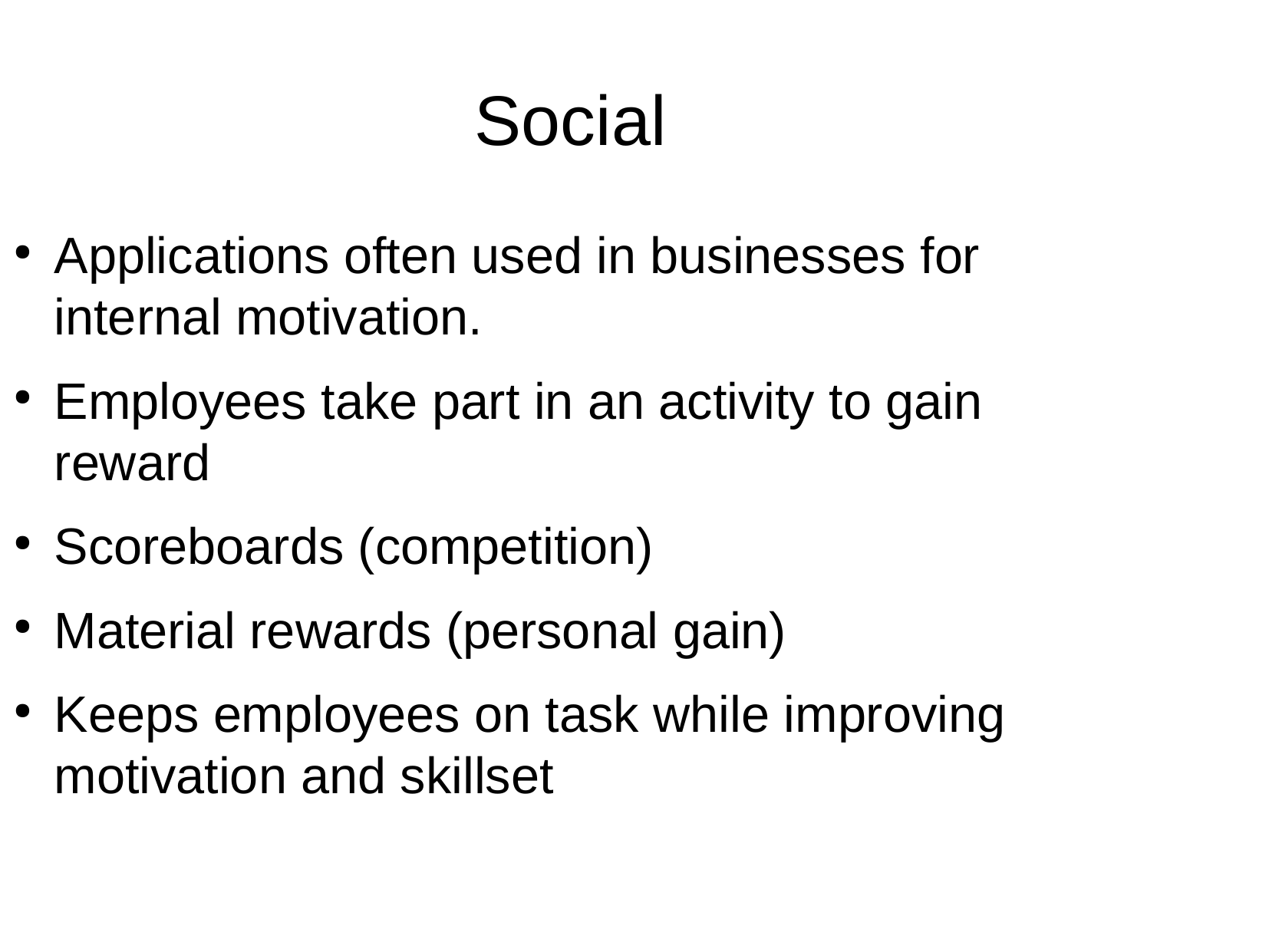

Social
Applications often used in businesses for internal motivation.
Employees take part in an activity to gain reward
Scoreboards (competition)
Material rewards (personal gain)
Keeps employees on task while improving motivation and skillset